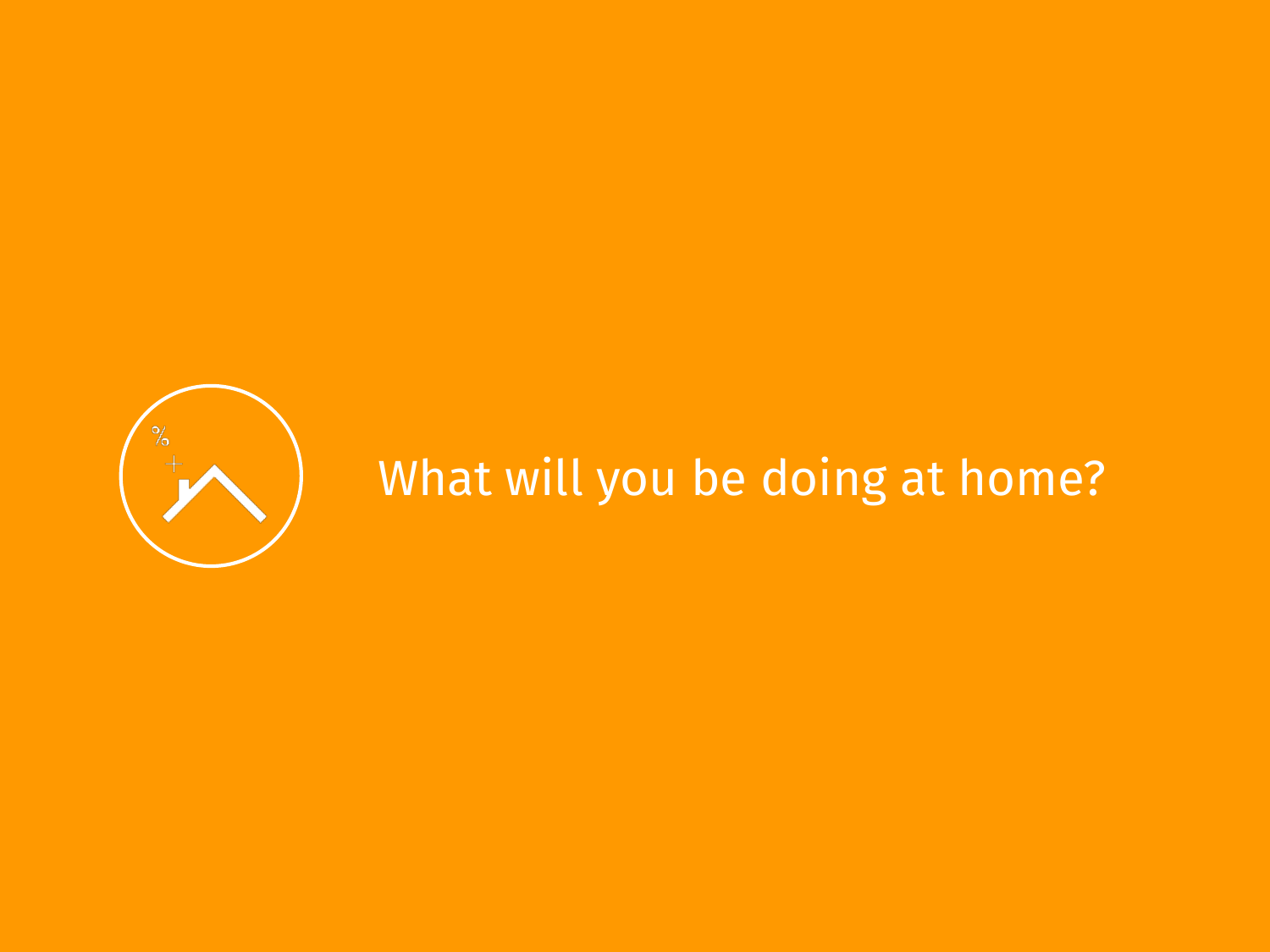

# What will you be doing at home?